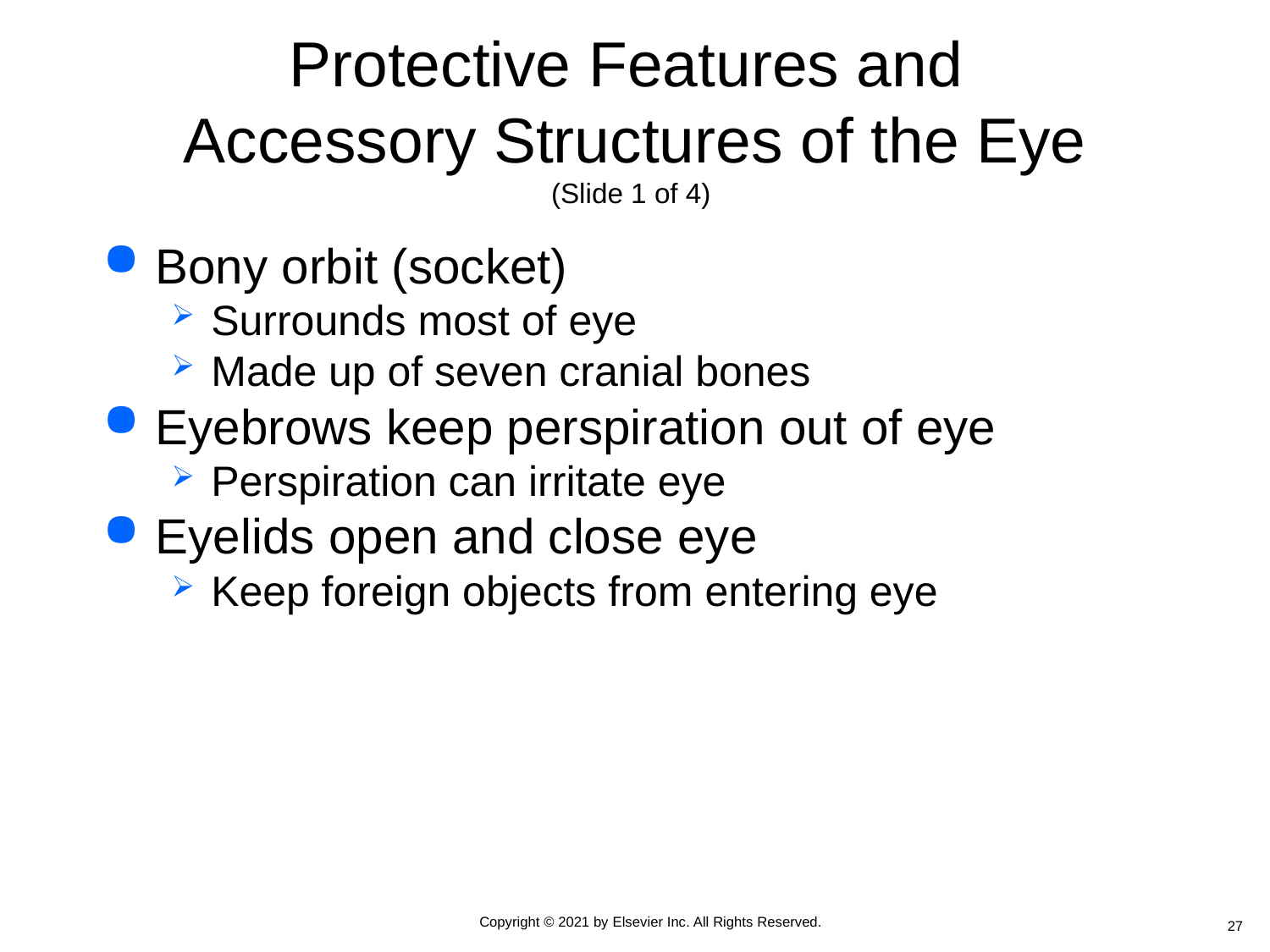

# Protective Features and Accessory Structures of the Eye (Slide 1 of 4)
Bony orbit (socket)
Surrounds most of eye
Made up of seven cranial bones
Eyebrows keep perspiration out of eye
Perspiration can irritate eye
Eyelids open and close eye
Keep foreign objects from entering eye

27